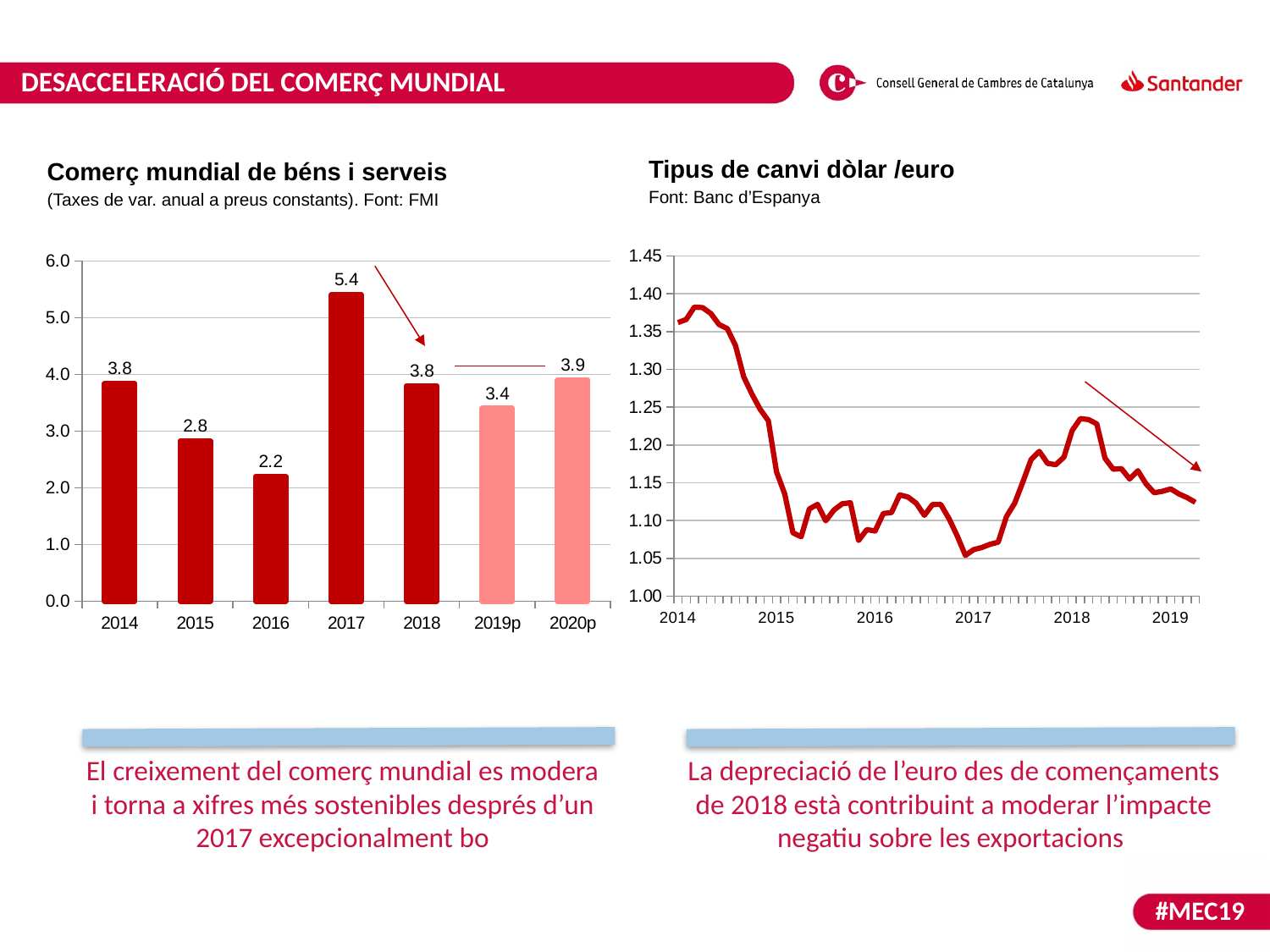

DESACCELERACIÓ DEL COMERÇ MUNDIAL
Tipus de canvi dòlar /euro
Font: Banc d’Espanya
Comerç mundial de béns i serveis
(Taxes de var. anual a preus constants). Font: FMI

### Chart

| Category | TIPUS DE CANVI $/€ |
|---|---|
| 2014 | 1.361808695652174 |
|  | 1.3658499999999998 |
|  | 1.3822523809523812 |
|  | 1.3816363636363636 |
|  | 1.3737500000000002 |
|  | 1.3592380952380951 |
|  | 1.3539173913043479 |
|  | 1.3316095238095236 |
|  | 1.2901363636363632 |
|  | 1.2672739130434783 |
|  | 1.24722 |
|  | 1.2321565217391306 |
| 2015 | 1.1644954545454549 |
|  | 1.1349649999999998 |
|  | 1.083768181818182 |
|  | 1.0783909090909092 |
|  | 1.1152666666666666 |
|  | 1.1213227272727273 |
|  | 1.0995782608695652 |
|  | 1.113904761904762 |
|  | 1.1221181818181818 |
|  | 1.1235090909090908 |
|  | 1.0735999999999999 |
|  | 1.0880217391304345 |
| 2016 | 1.086095238095238 |
|  | 1.109295238095238 |
|  | 1.110439130434783 |
|  | 1.1339190476190477 |
|  | 1.1311090909090913 |
|  | 1.122890909090909 |
|  | 1.1068523809523811 |
|  | 1.1211739130434786 |
|  | 1.1212090909090908 |
|  | 1.1026047619047619 |
|  | 1.0798954545454547 |
|  | 1.05385 |
| 2017 | 1.0614409090909092 |
|  | 1.064265 |
|  | 1.0684695652173912 |
|  | 1.0713400000000002 |
|  | 1.105195652173913 |
|  | 1.1229454545454547 |
|  | 1.1511142857142855 |
|  | 1.1806739130434782 |
|  | 1.191457142857143 |
|  | 1.1755863636363633 |
|  | 1.1738 |
|  | 1.1837809523809528 |
| 2018 | 1.2190521739130435 |
|  | 1.23478 |
|  | 1.23355 |
|  | 1.2278428571428572 |
|  | 1.1823826086956521 |
|  | 1.1678285714285714 |
|  | 1.1685727272727278 |
|  | 1.1548956521739129 |
|  | 1.16587 |
|  | 1.148404347826087 |
|  | 1.1366863636363636 |
|  | 1.1386476190476187 |
| 2019 | 1.1417869565217391 |
|  | 1.1351149999999999 |
|  | 1.1302476190476192 |
|  | 1.123931818181818 |

### Chart

| Category | Món |
|---|---|
| 2014 | 3.836 |
| 2015 | 2.824 |
| 2016 | 2.2 |
| 2017 | 5.4 |
| 2018 | 3.8 |
| 2019p | 3.4 |
| 2020p | 3.9 |
El creixement del comerç mundial es modera i torna a xifres més sostenibles després d’un 2017 excepcionalment bo
La depreciació de l’euro des de començaments de 2018 està contribuint a moderar l’impacte negatiu sobre les exportacions